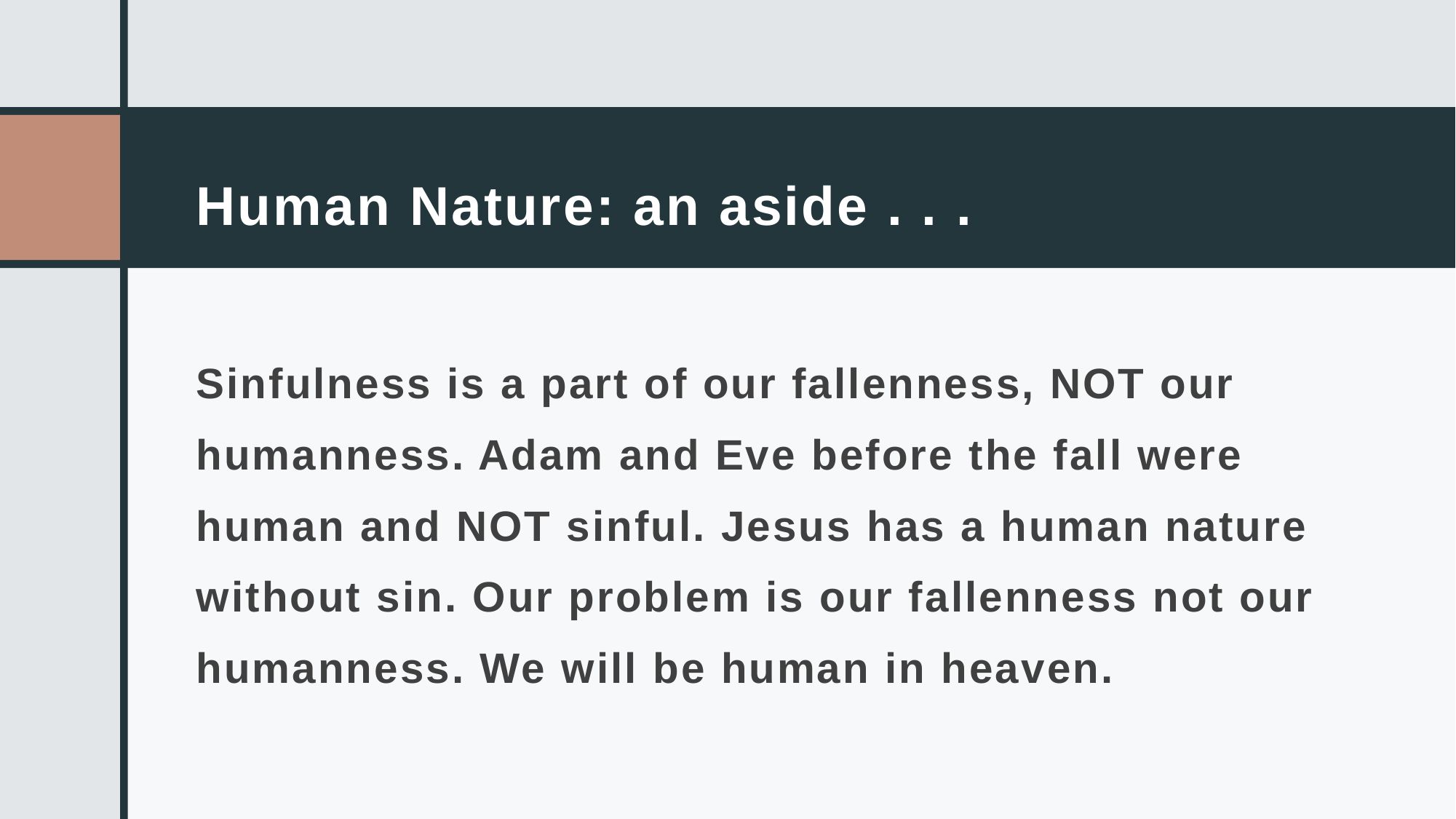

# Human Nature: an aside . . .

Sinfulness is a part of our fallenness, NOT our humanness. Adam and Eve before the fall were human and NOT sinful. Jesus has a human nature without sin. Our problem is our fallenness not our humanness. We will be human in heaven.